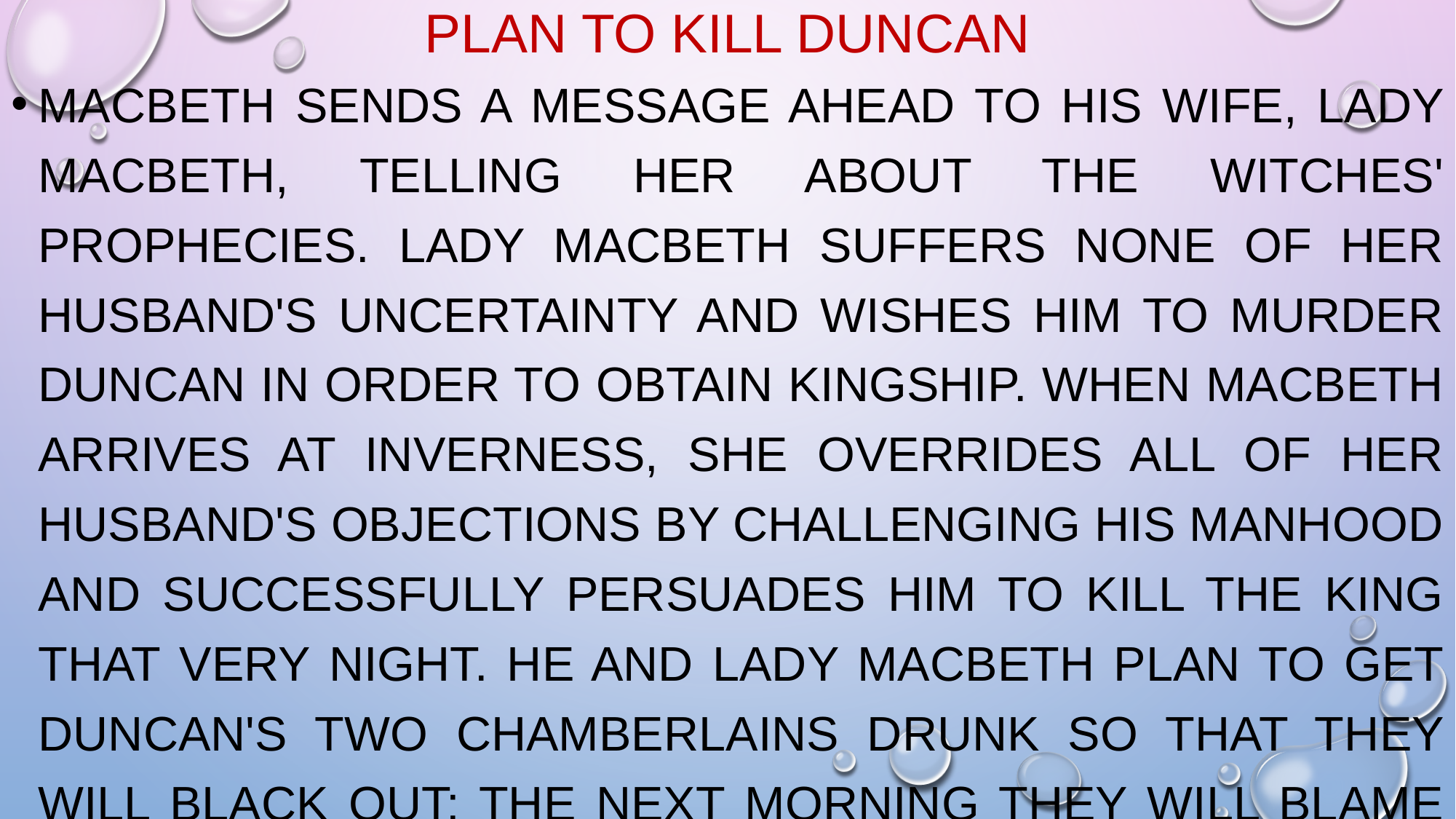

# plan to KiLl duncan
Macbeth sends a message ahead to his wife, Lady Macbeth, telling her about the witches' prophecies. Lady Macbeth suffers none of her husband's uncertainty and wishes him to murder Duncan in order to obtain kingship. When Macbeth arrives at Inverness, she overrides all of her husband's objections by challenging his manhood and successfully persuades him to kill the king that very night. He and Lady Macbeth plan to get Duncan's two chamberlains drunk so that they will black out; the next morning they will blame the chamberlains for the murder. They will be defenceless as they will remember nothing.